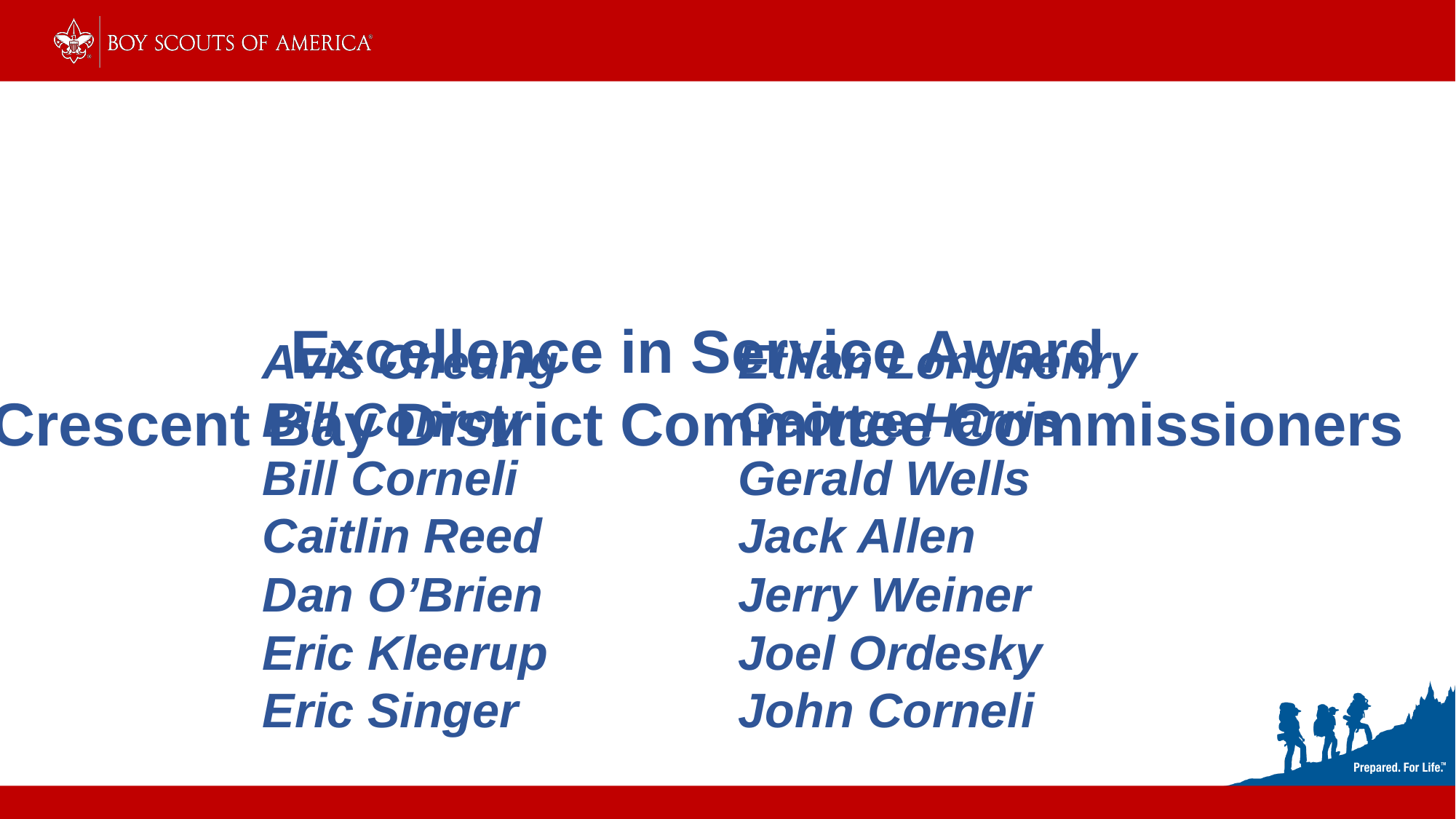

Excellence in Service Award
Crescent Bay District Committee Commissioners
Avis Cheung
Bill Conroy
Bill Corneli
Caitlin Reed
Dan O’Brien
Eric Kleerup
Eric Singer

Ethan Longhenry
George Harris
Gerald Wells
Jack Allen
Jerry Weiner
Joel Ordesky
John Corneli